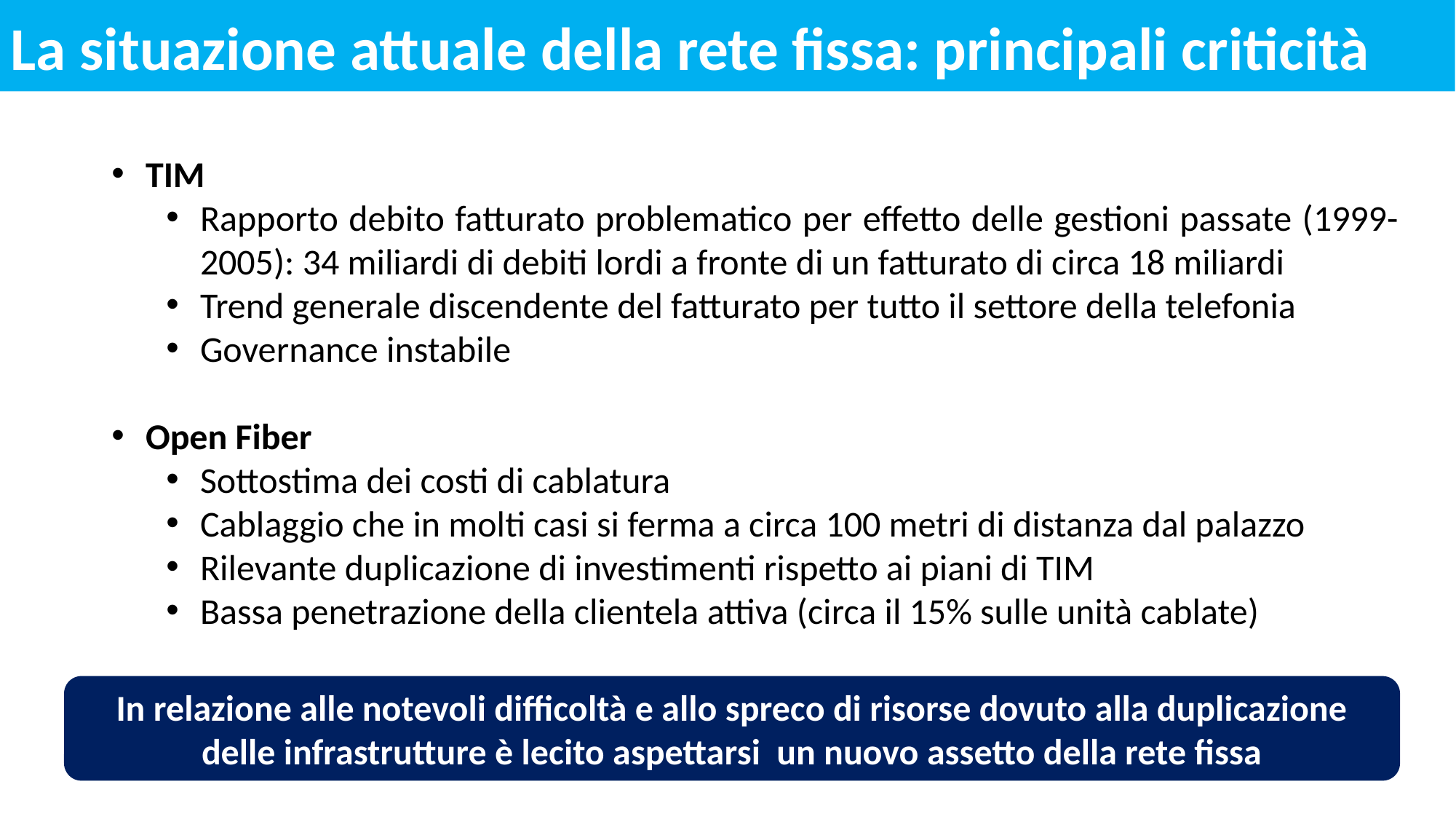

La situazione attuale della rete fissa: principali criticità

TIM
Rapporto debito fatturato problematico per effetto delle gestioni passate (1999-2005): 34 miliardi di debiti lordi a fronte di un fatturato di circa 18 miliardi
Trend generale discendente del fatturato per tutto il settore della telefonia
Governance instabile

Open Fiber
Sottostima dei costi di cablatura
Cablaggio che in molti casi si ferma a circa 100 metri di distanza dal palazzo
Rilevante duplicazione di investimenti rispetto ai piani di TIM
Bassa penetrazione della clientela attiva (circa il 15% sulle unità cablate)
In relazione alle notevoli difficoltà e allo spreco di risorse dovuto alla duplicazione delle infrastrutture è lecito aspettarsi  un nuovo assetto della rete fissa